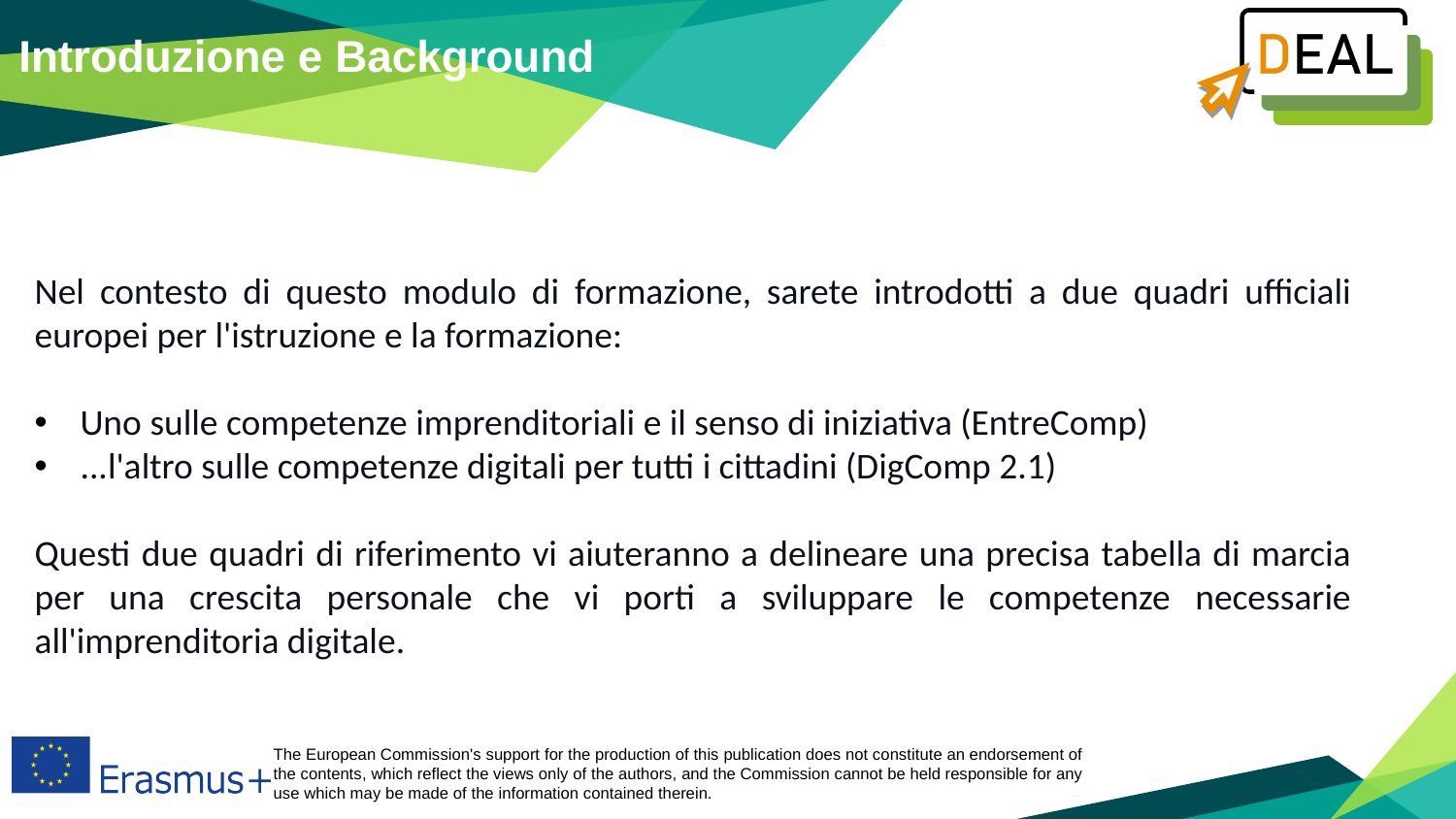

Introduzione e Background
Nel contesto di questo modulo di formazione, sarete introdotti a due quadri ufficiali europei per l'istruzione e la formazione:

Uno sulle competenze imprenditoriali e il senso di iniziativa (EntreComp)
...l'altro sulle competenze digitali per tutti i cittadini (DigComp 2.1)

Questi due quadri di riferimento vi aiuteranno a delineare una precisa tabella di marcia per una crescita personale che vi porti a sviluppare le competenze necessarie all'imprenditoria digitale.